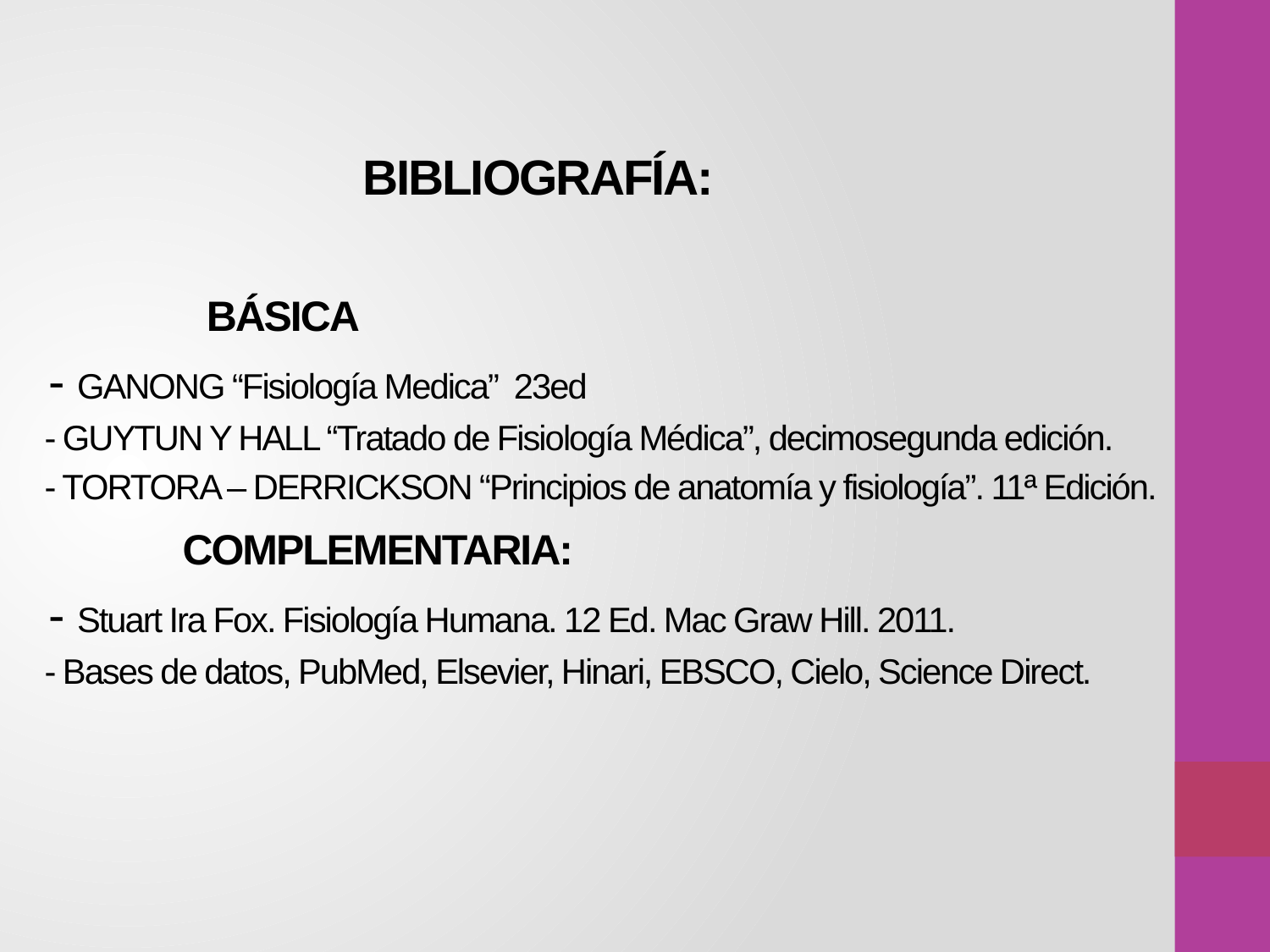

# BIBLIOGRAFÍA: BÁSICA - GANONG “Fisiología Medica”  23ed - GUYTUN Y HALL “Tratado de Fisiología Médica”, decimosegunda edición. - TORTORA – DERRICKSON “Principios de anatomía y fisiología”. 11ª Edición. COMPLEMENTARIA: - Stuart Ira Fox. Fisiología Humana. 12 Ed. Mac Graw Hill. 2011. - Bases de datos, PubMed, Elsevier, Hinari, EBSCO, Cielo, Science Direct.